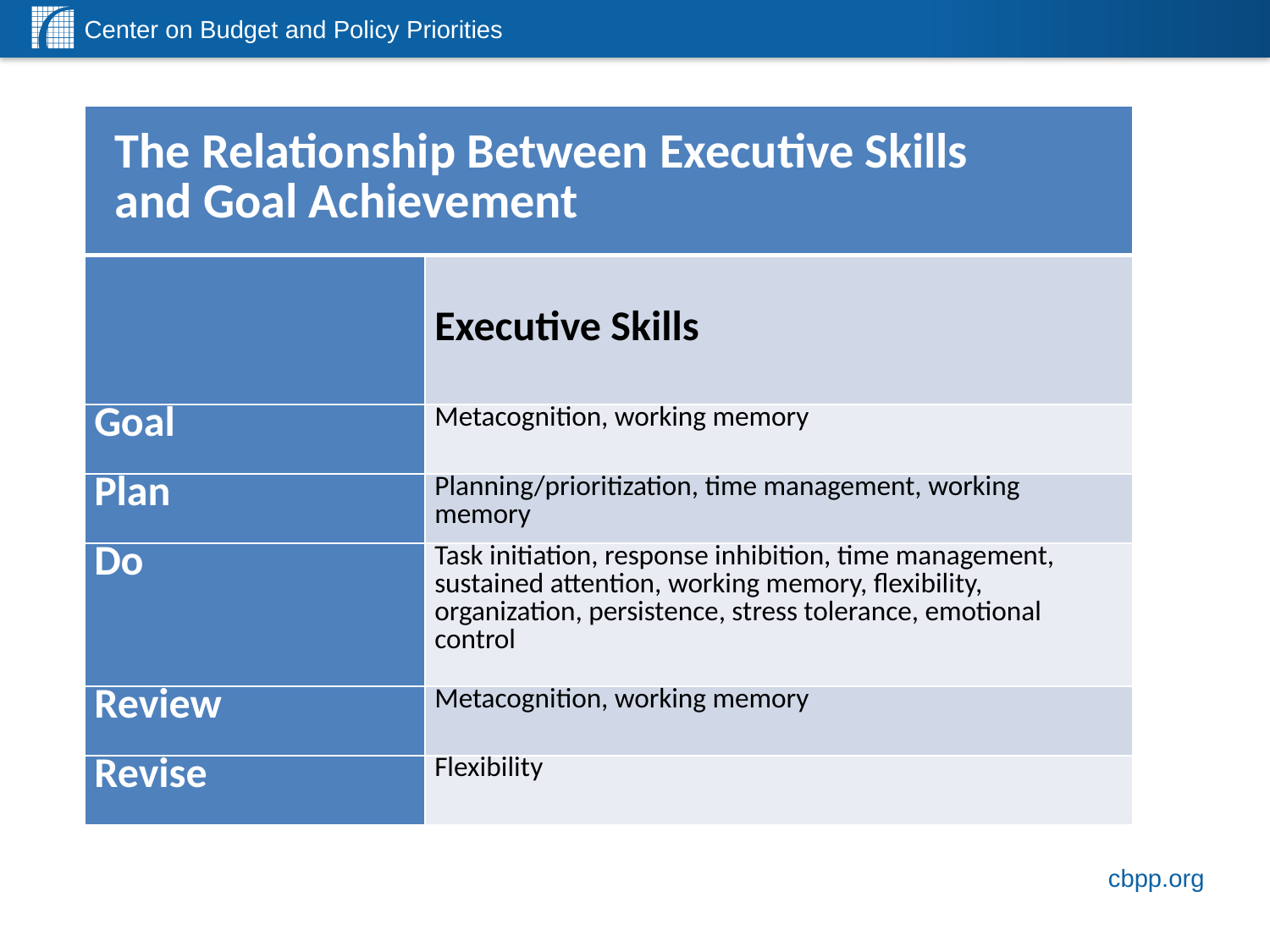

| The Relationship Between Executive Skills and Goal Achievement |  |
| --- | --- |
|  | Executive Skills |
| Goal | Metacognition, working memory |
| Plan | Planning/prioritization, time management, working memory |
| Do | Task initiation, response inhibition, time management, sustained attention, working memory, flexibility, organization, persistence, stress tolerance, emotional control |
| Review | Metacognition, working memory |
| Revise | Flexibility |